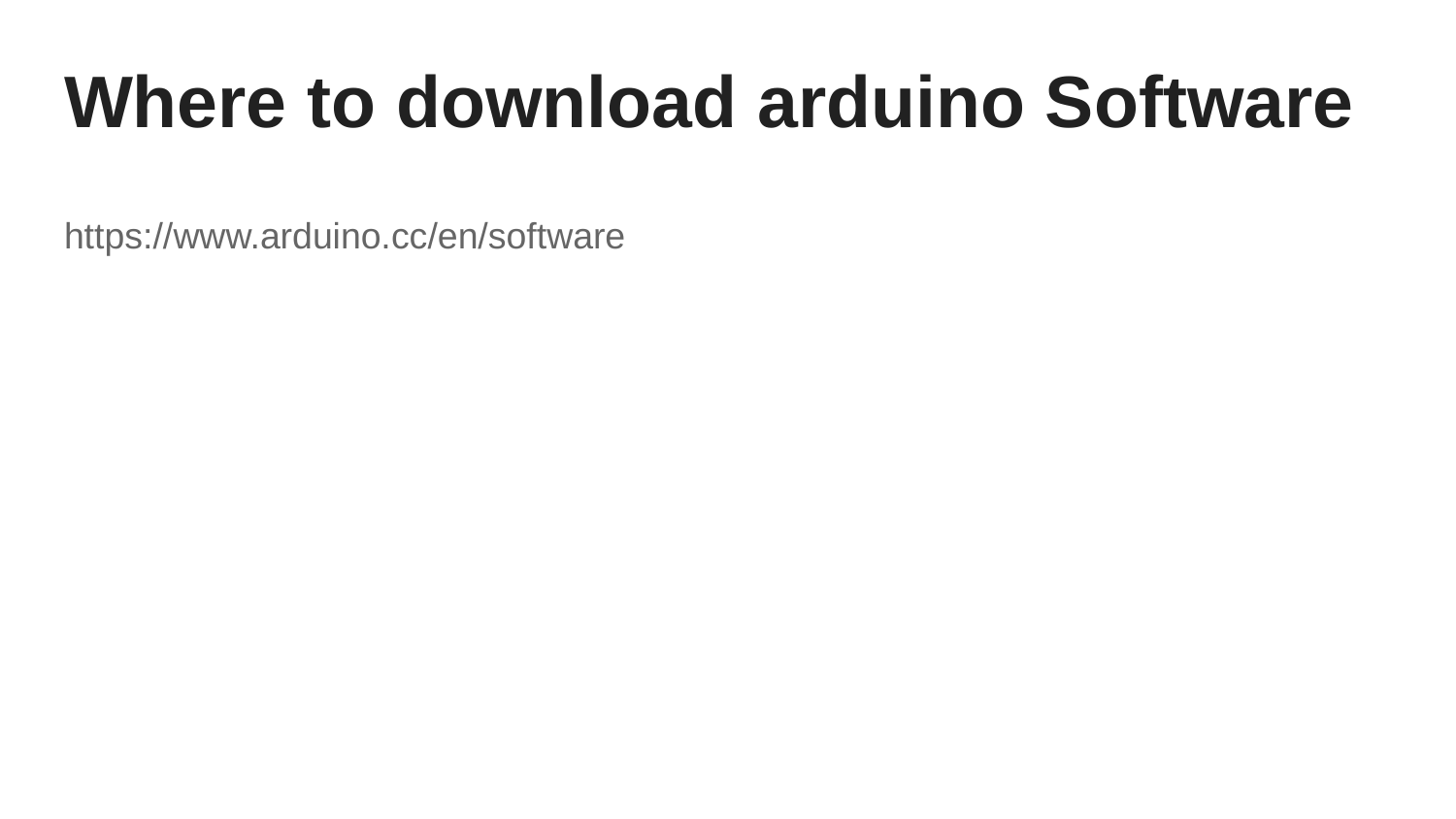

# Where to download arduino Software
https://www.arduino.cc/en/software